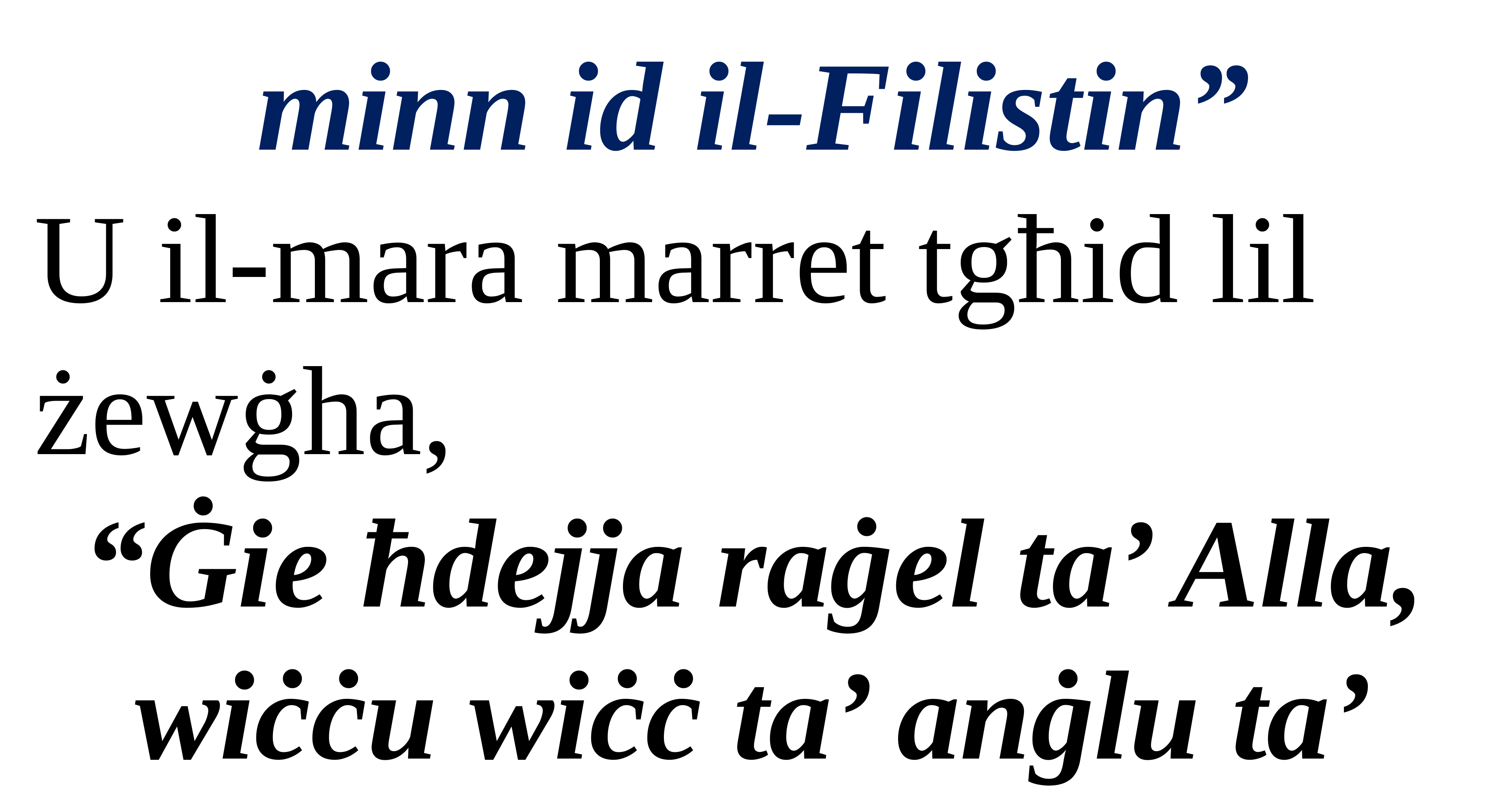

minn id il-Filistin”
U il-mara marret tgħid lil żewġha,
“Ġie ħdejja raġel ta’ Alla, wiċċu wiċċ ta’ anġlu ta’